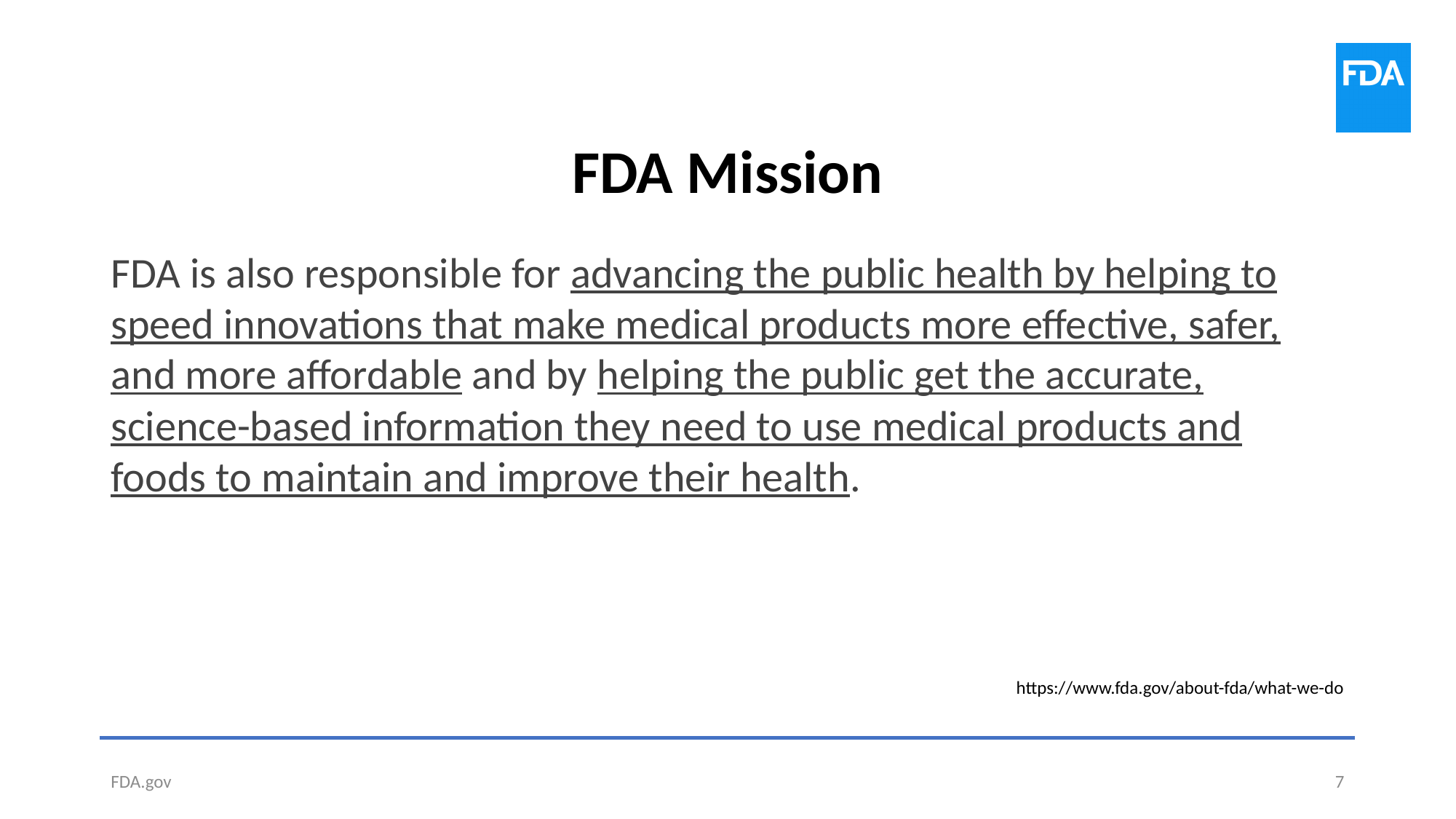

# FDA Mission
FDA is also responsible for advancing the public health by helping to speed innovations that make medical products more effective, safer, and more affordable and by helping the public get the accurate, science-based information they need to use medical products and foods to maintain and improve their health.

https://www.fda.gov/about-fda/what-we-do

FDA.gov
7